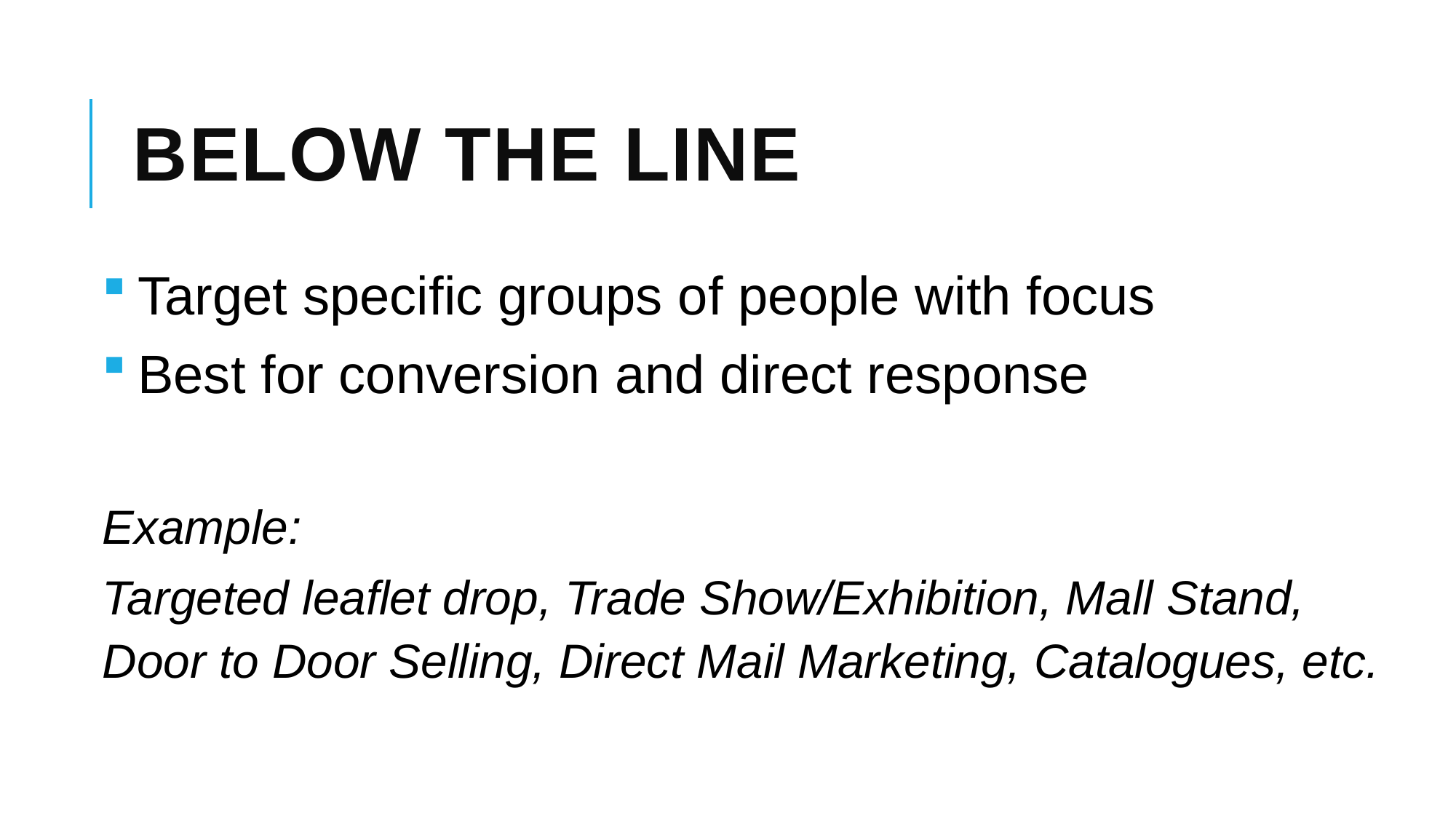

# Below the line
 Target specific groups of people with focus
 Best for conversion and direct response

Example:
Targeted leaflet drop, Trade Show/Exhibition, Mall Stand, Door to Door Selling, Direct Mail Marketing, Catalogues, etc.